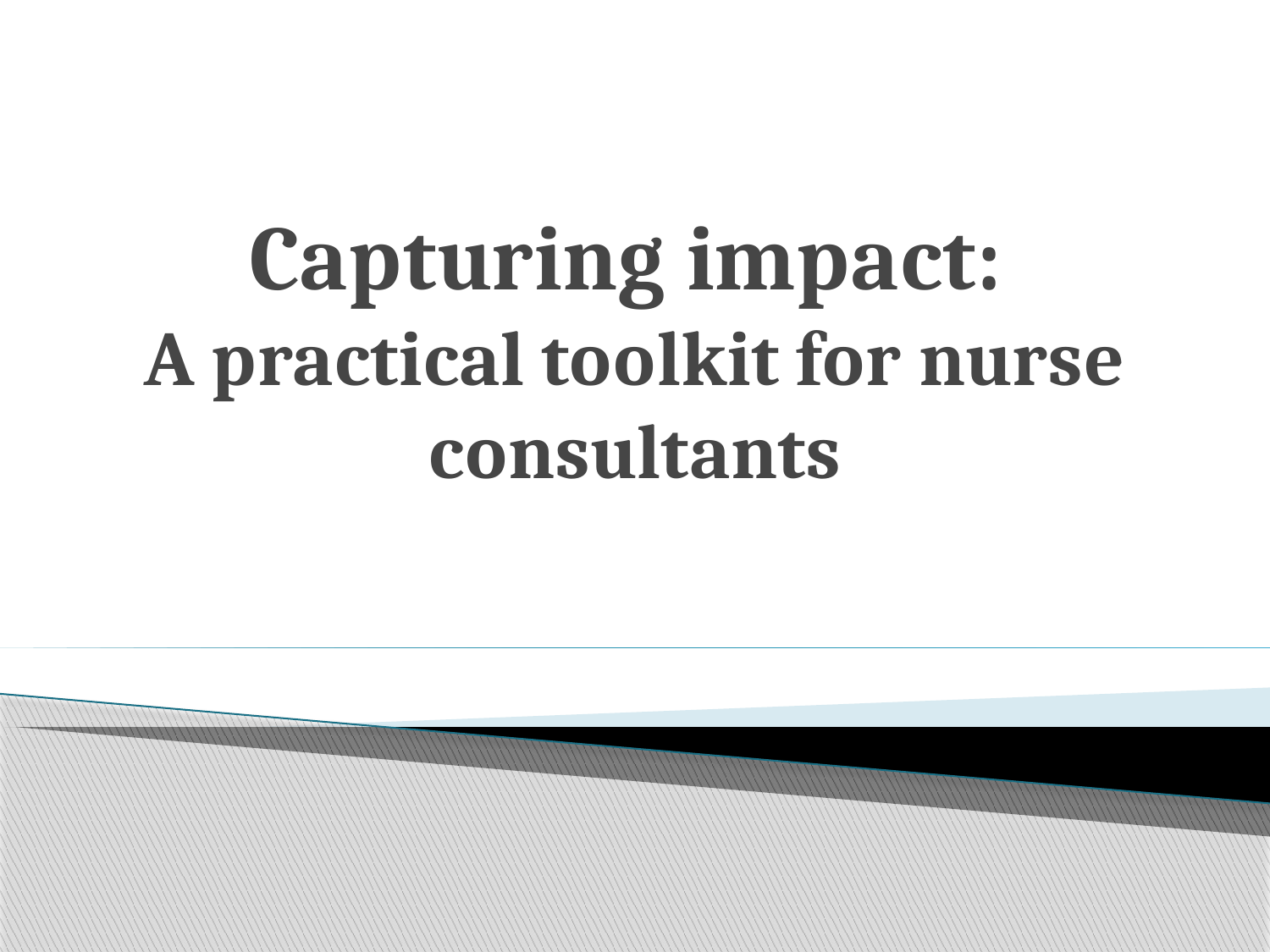

# Capturing impact: A practical toolkit for nurse consultants